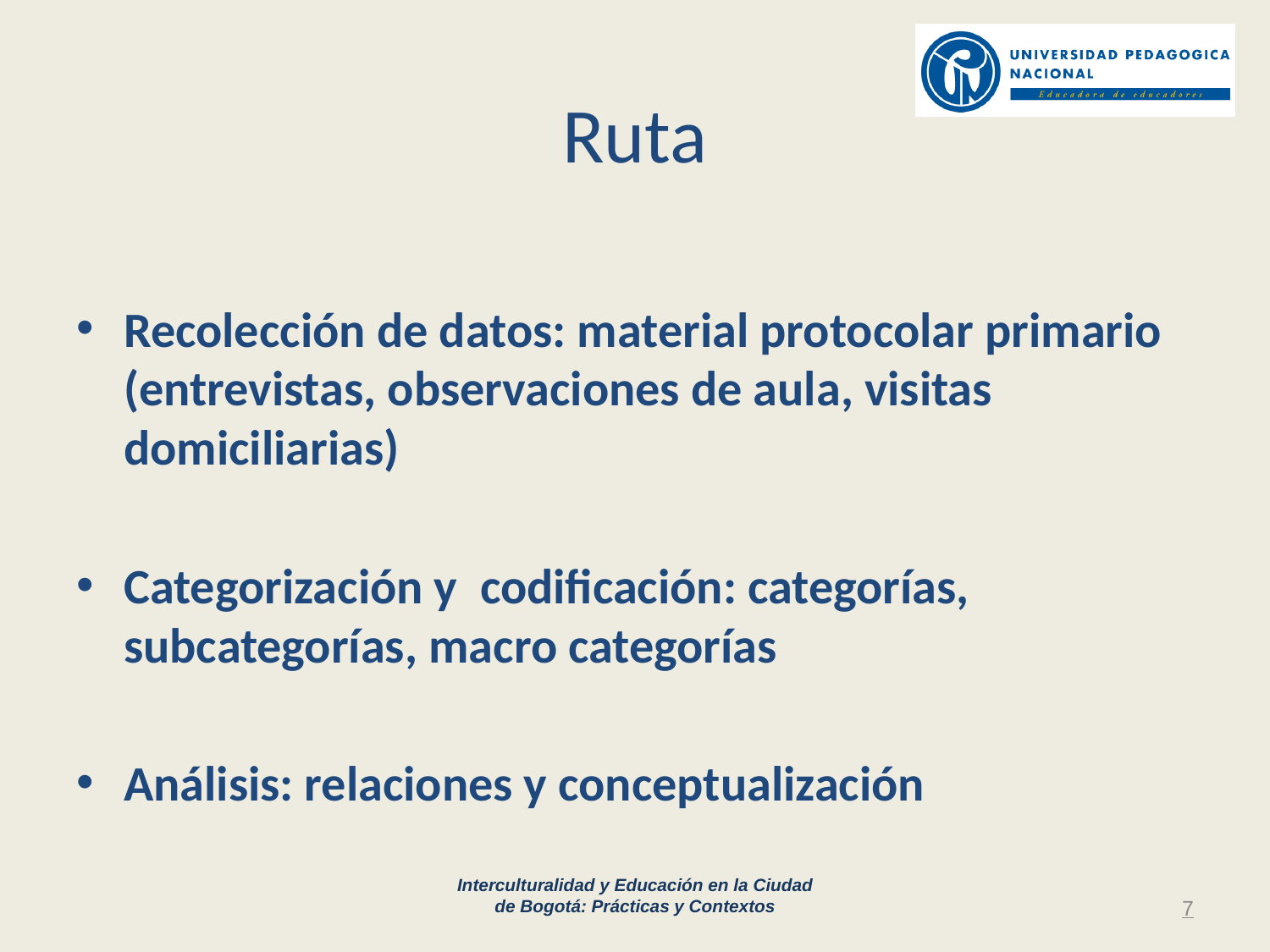

# Ruta

Recolección de datos: material protocolar primario (entrevistas, observaciones de aula, visitas domiciliarias)

Categorización y  codificación: categorías, subcategorías, macro categorías

Análisis: relaciones y conceptualización

Interculturalidad y Educación en la Ciudad de Bogotá: Prácticas y Contextos

7